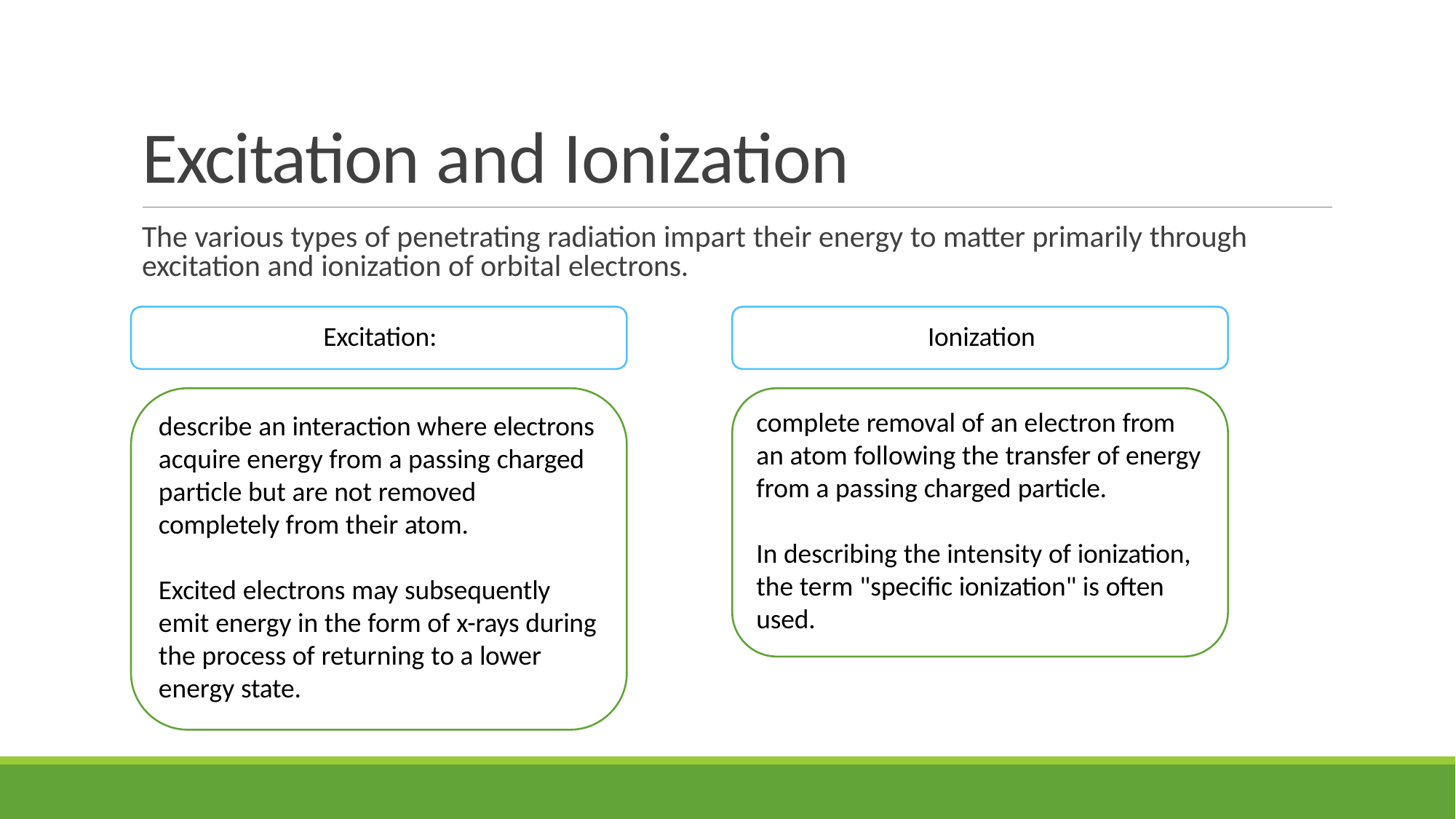

# Excitation and Ionization
The various types of penetrating radiation impart their energy to matter primarily through excitation and ionization of orbital electrons.

Excitation:	Ionization

complete removal of an electron from an atom following the transfer of energy from a passing charged particle.
describe an interaction where electrons acquire energy from a passing charged particle but are not removed completely from their atom.
In describing the intensity of ionization, the term "specific ionization" is often used.
Excited electrons may subsequently emit energy in the form of x-rays during the process of returning to a lower energy state.